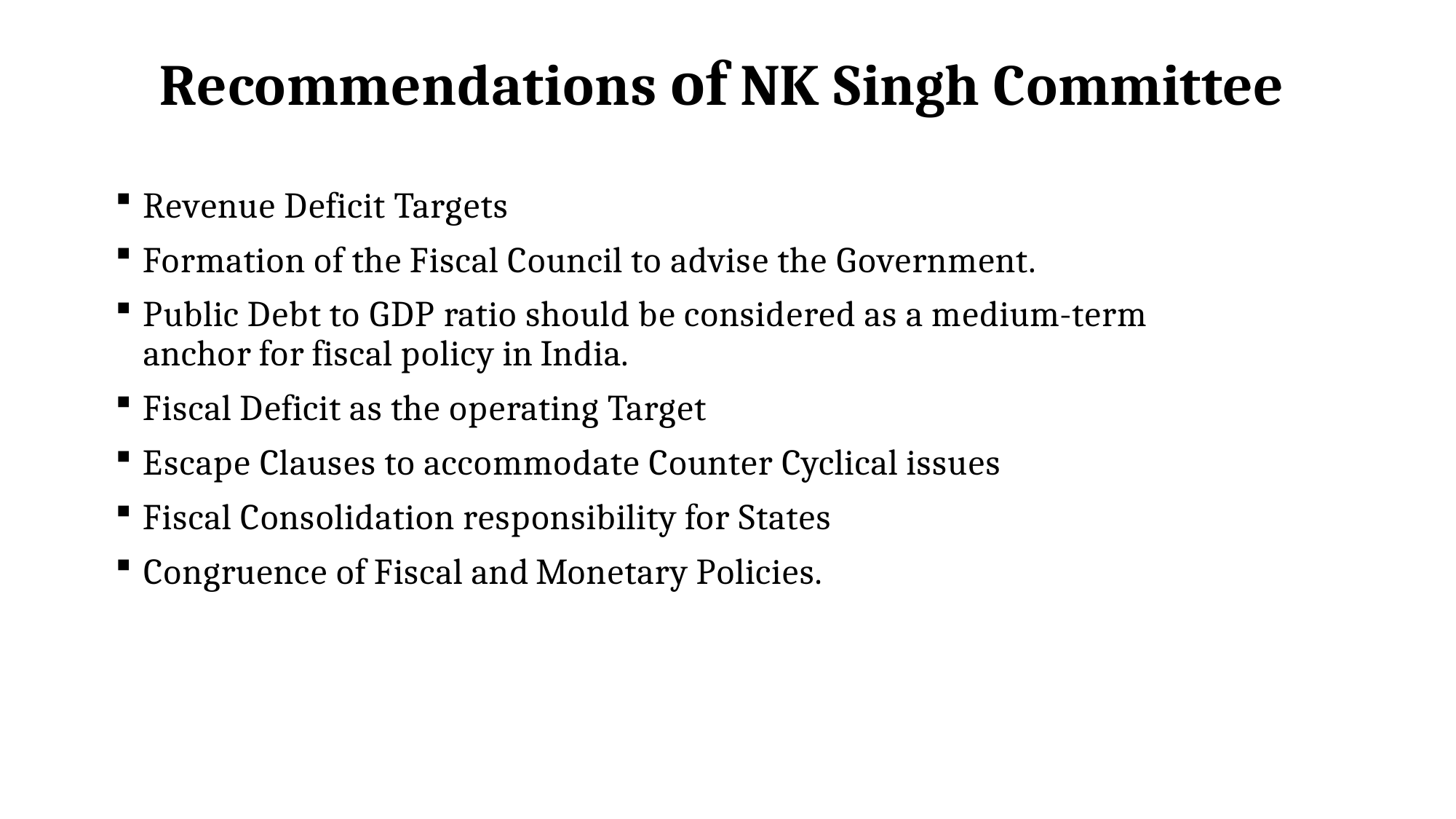

# Recommendations of NK Singh Committee
Revenue Deficit Targets
Formation of the Fiscal Council to advise the Government.
Public Debt to GDP ratio should be considered as a medium-term anchor for fiscal policy in India.
Fiscal Deficit as the operating Target
Escape Clauses to accommodate Counter Cyclical issues
Fiscal Consolidation responsibility for States
Congruence of Fiscal and Monetary Policies.